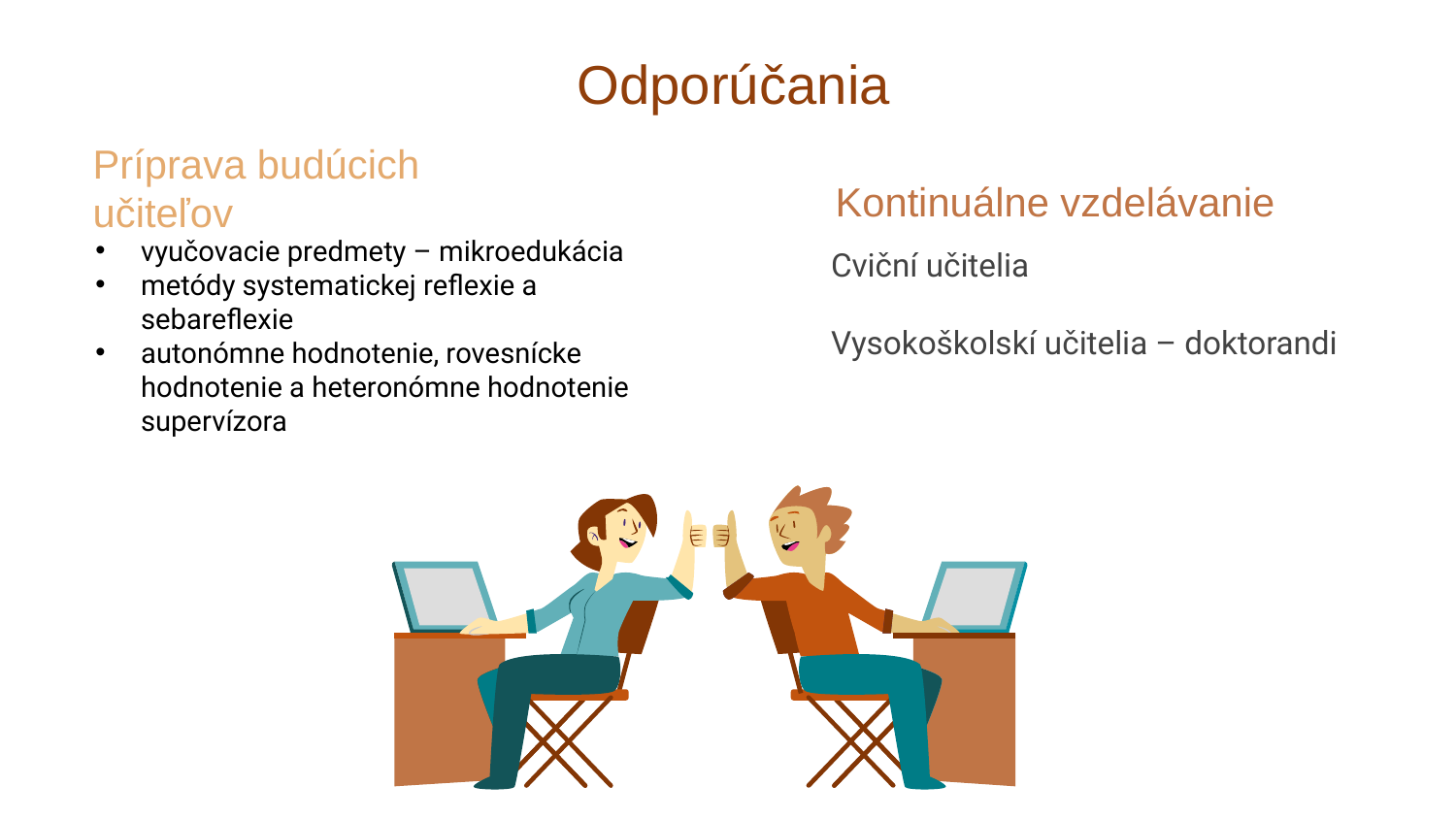

# Odporúčania
Príprava budúcich učiteľov

Kontinuálne vzdelávanie
Cviční učitelia

Vysokoškolskí učitelia – doktorandi
vyučovacie predmety – mikroedukácia
metódy systematickej reflexie a sebareflexie
autonómne hodnotenie, rovesnícke hodnotenie a heteronómne hodnotenie supervízora